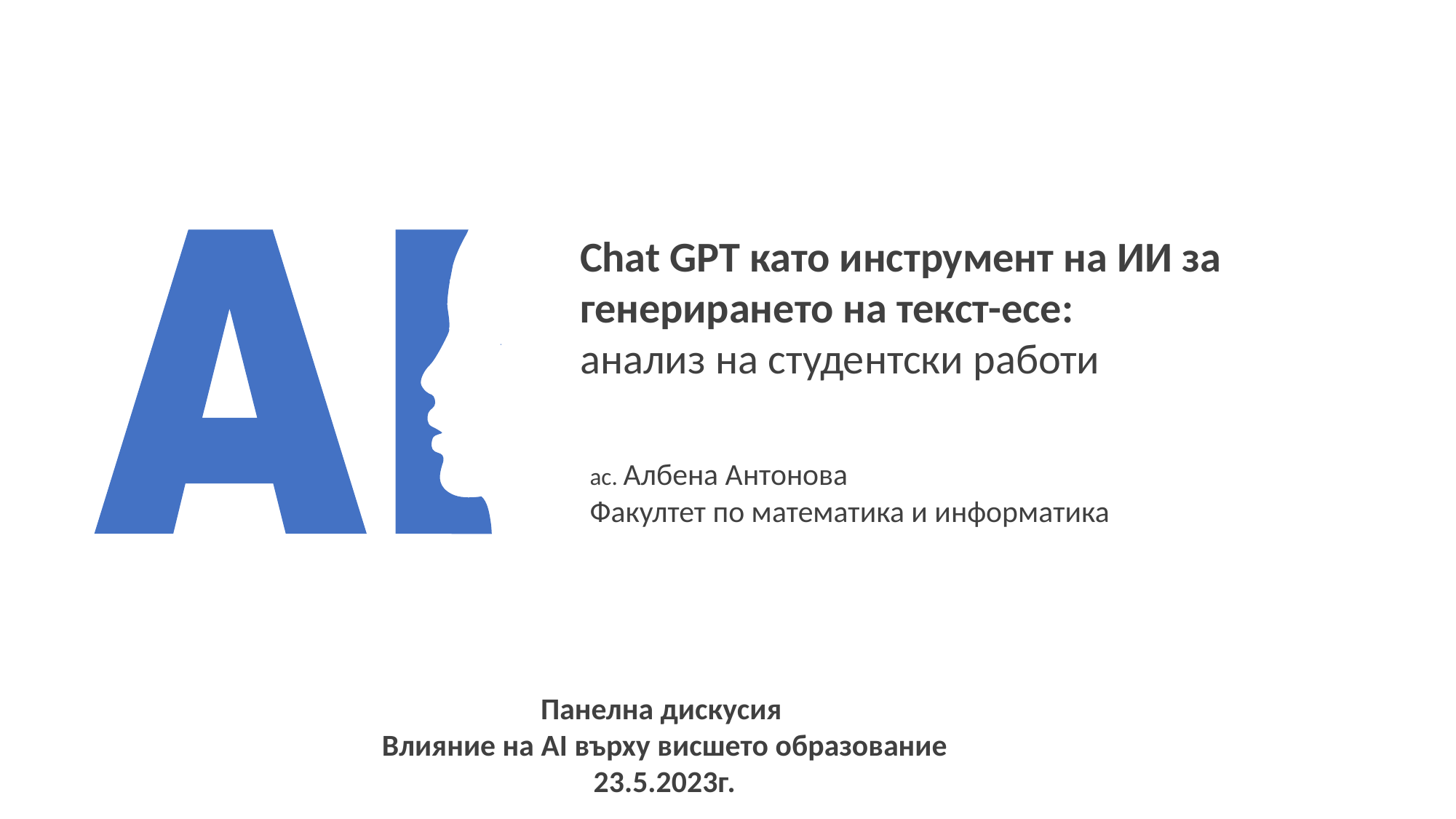

Chat GPT като инструмент на ИИ за генерирането на текст-есе:
анализ на студентски работи

ас. Албена Антонова
Факултет по математика и информатика
Панелна дискусия
Влияние на AI върху висшето образование
23.5.2023г.